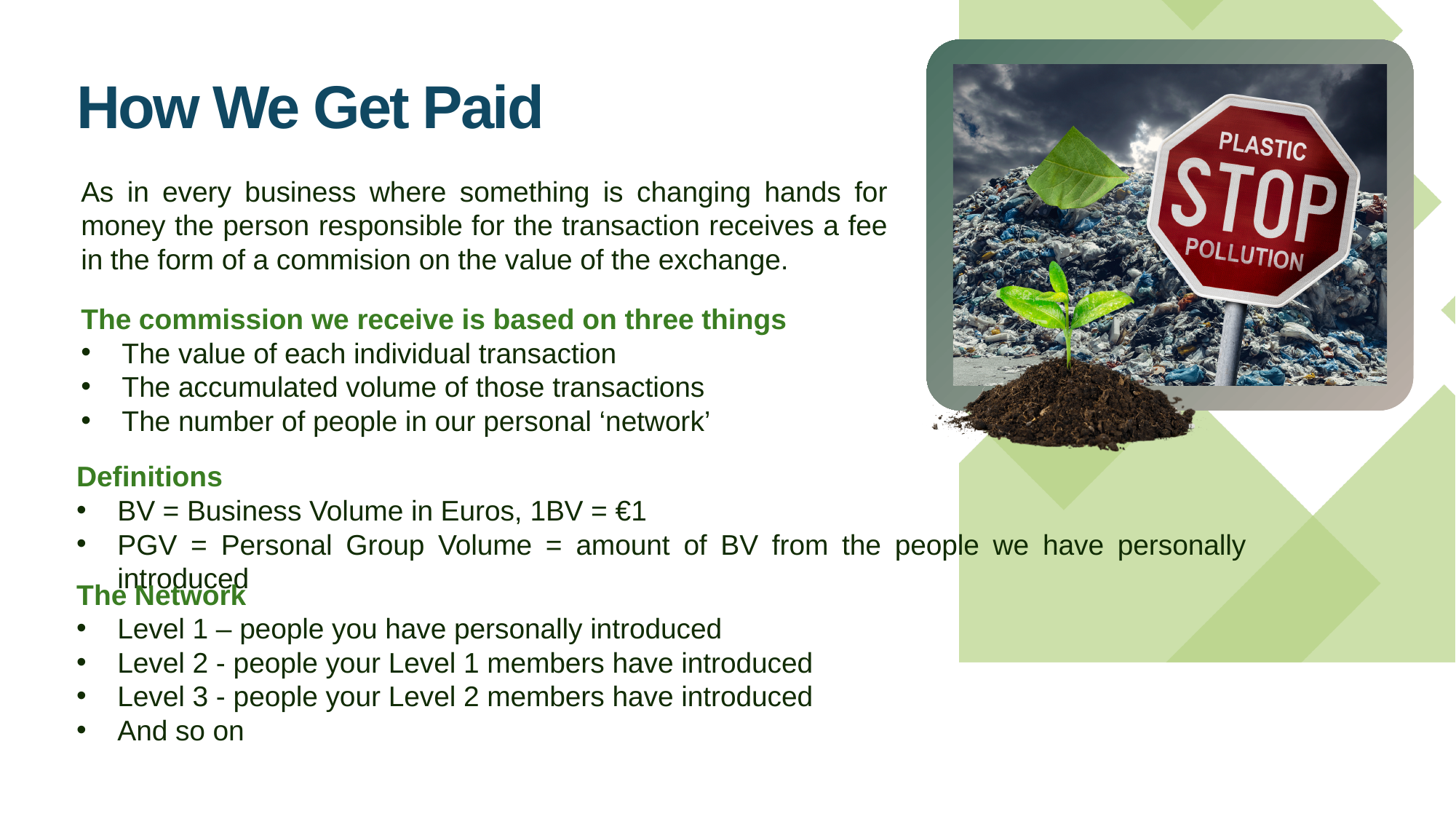

How We Get Paid

As in every business where something is changing hands for money the person responsible for the transaction receives a fee in the form of a commision on the value of the exchange.

The commission we receive is based on three things
The value of each individual transaction
The accumulated volume of those transactions
The number of people in our personal ‘network’
Definitions
BV = Business Volume in Euros, 1BV = €1
PGV = Personal Group Volume = amount of BV from the people we have personally introduced
The Network
Level 1 – people you have personally introduced
Level 2 - people your Level 1 members have introduced
Level 3 - people your Level 2 members have introduced
And so on